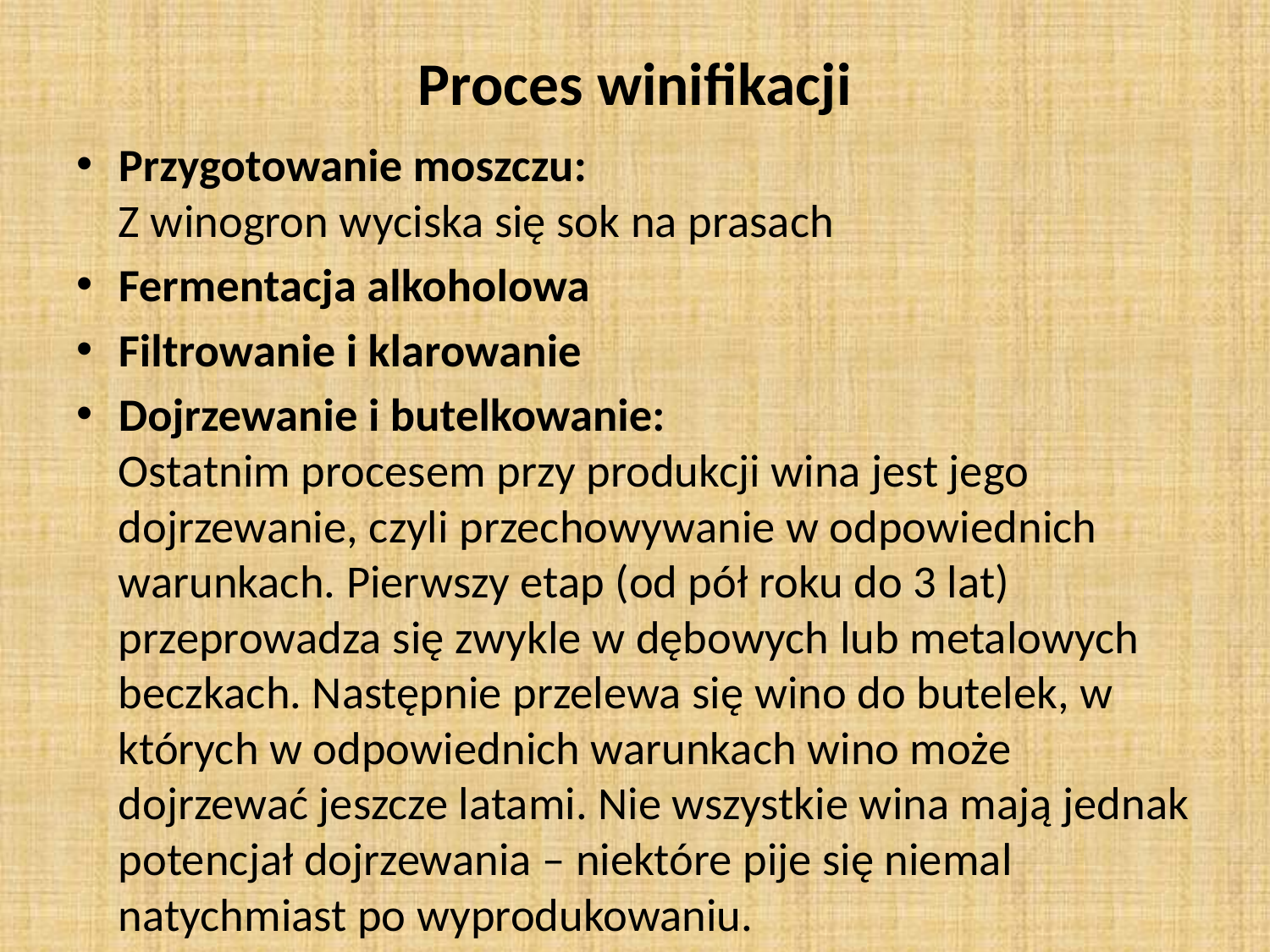

# Proces winifikacji
Przygotowanie moszczu:
Z winogron wyciska się sok na prasach
Fermentacja alkoholowa
Filtrowanie i klarowanie
Dojrzewanie i butelkowanie:
Ostatnim procesem przy produkcji wina jest jego dojrzewanie, czyli przechowywanie w odpowiednich warunkach. Pierwszy etap (od pół roku do 3 lat) przeprowadza się zwykle w dębowych lub metalowych beczkach. Następnie przelewa się wino do butelek, w których w odpowiednich warunkach wino może dojrzewać jeszcze latami. Nie wszystkie wina mają jednak potencjał dojrzewania – niektóre pije się niemal natychmiast po wyprodukowaniu.